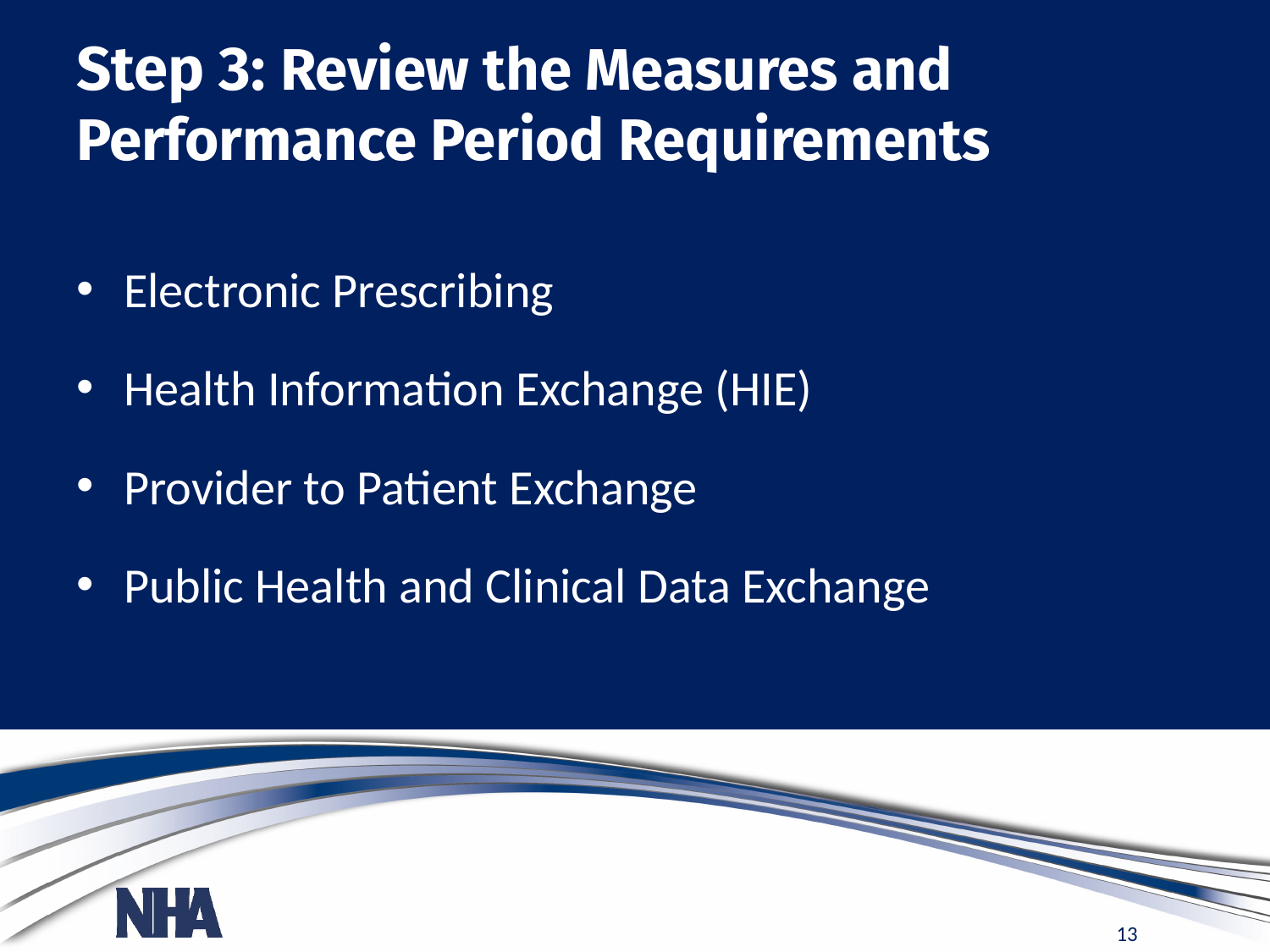

# Step 3: Review the Measures and Performance Period Requirements
Electronic Prescribing
Health Information Exchange (HIE)
Provider to Patient Exchange
Public Health and Clinical Data Exchange